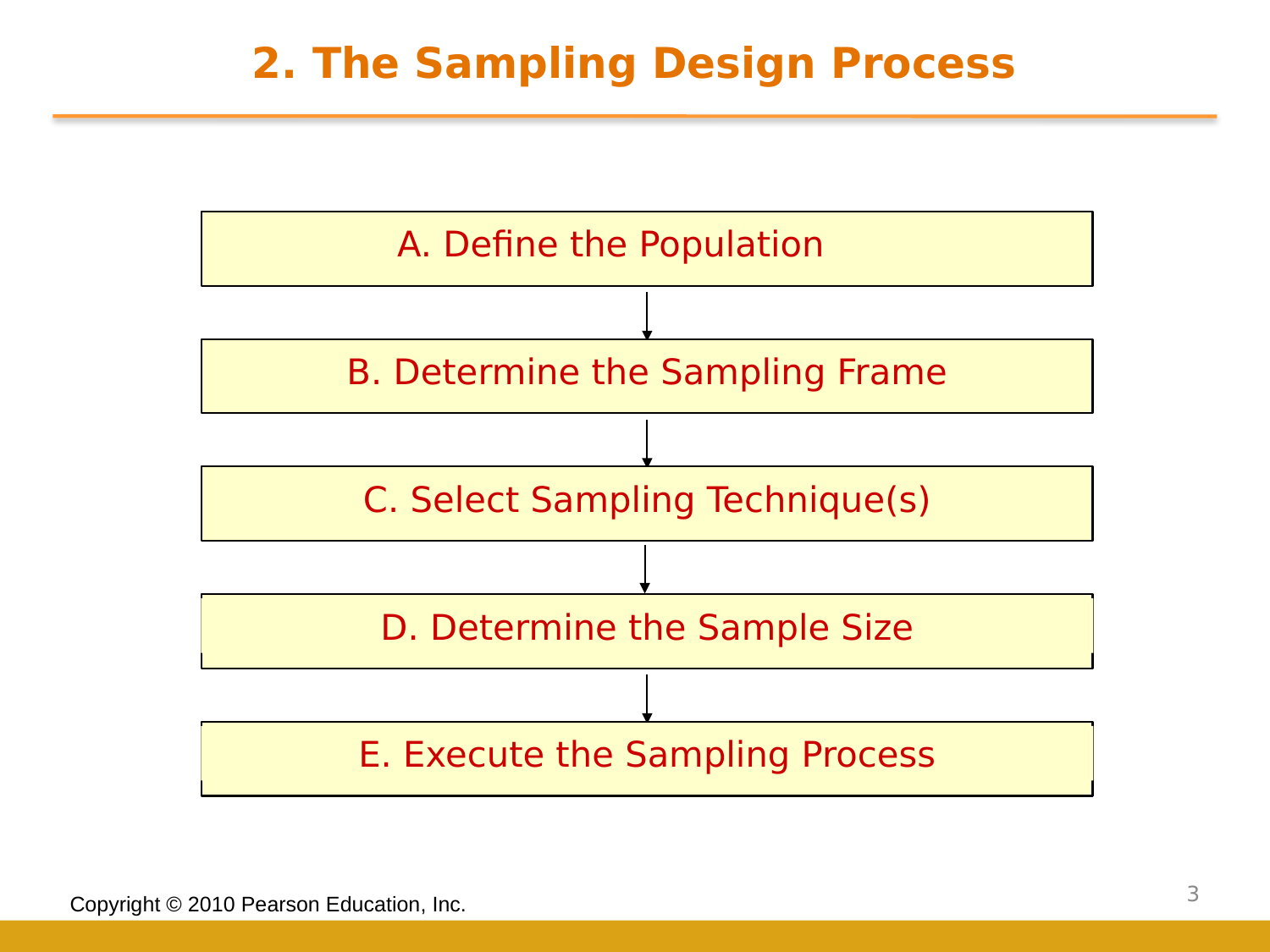

2. The Sampling Design Process

A. Define the Population

B. Determine the Sampling Frame

C. Select Sampling Technique(s)

D. Determine the Sample Size

E. Execute the Sampling Process
3